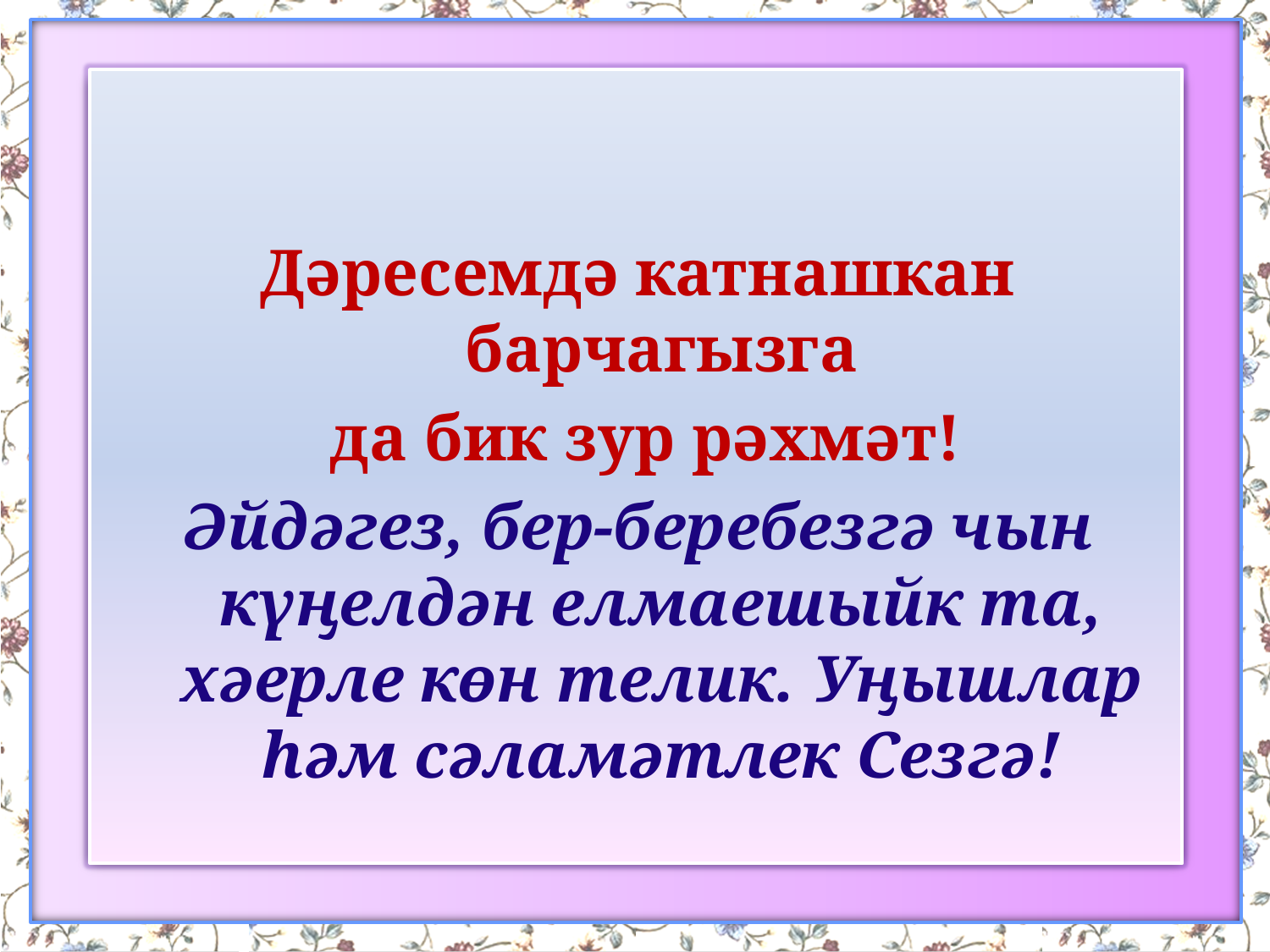

Дәресемдә катнашкан барчагызга
 да бик зур рәхмәт!
Әйдәгез, бер-беребезгә чын күңелдән елмаешыйк та, хәерле көн телик. Уңышлар һәм сәламәтлек Сезгә!